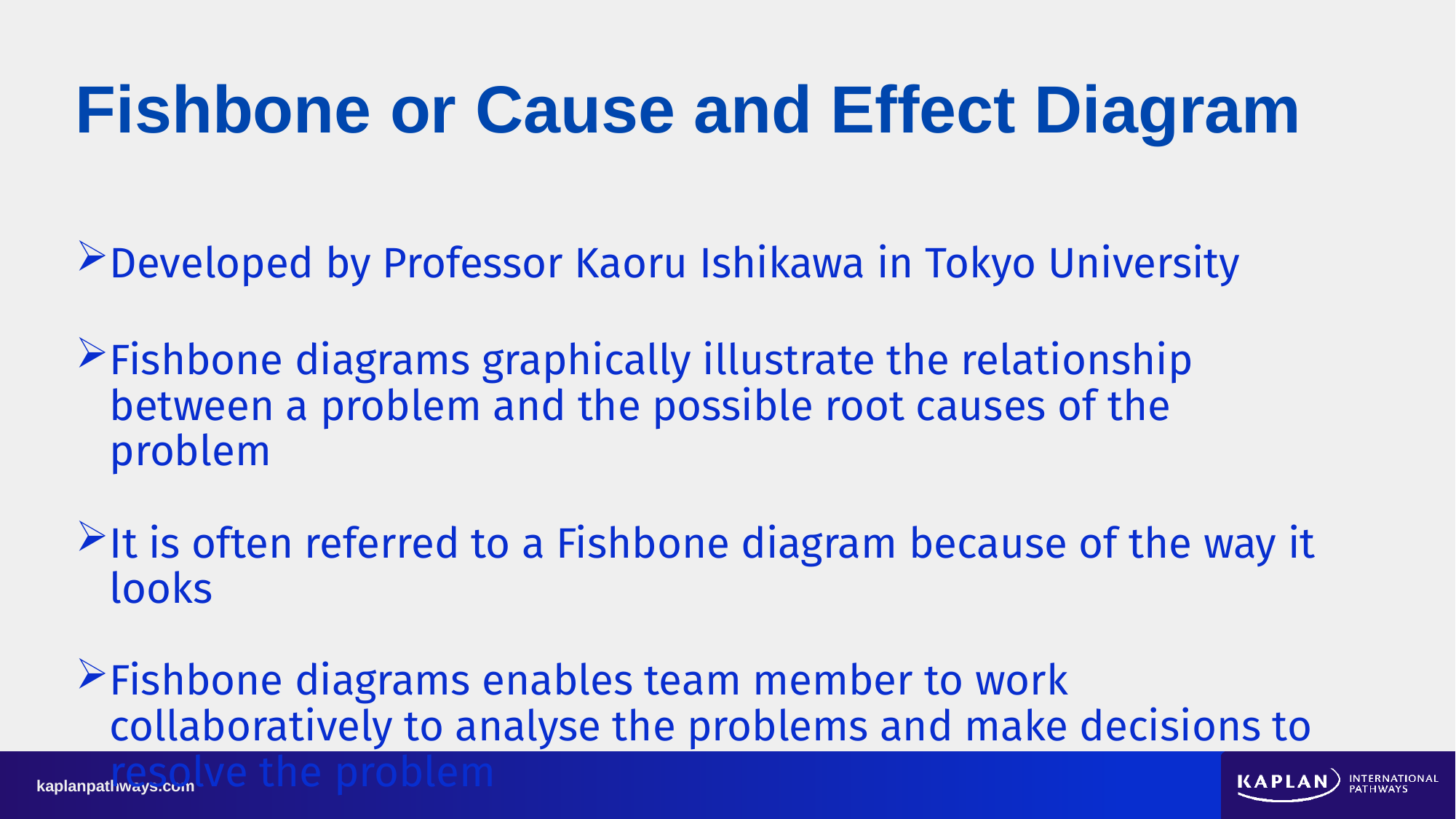

# Fishbone or Cause and Effect Diagram
Developed by Professor Kaoru Ishikawa in Tokyo University
Fishbone diagrams graphically illustrate the relationship between a problem and the possible root causes of the problem
It is often referred to a Fishbone diagram because of the way it looks
Fishbone diagrams enables team member to work collaboratively to analyse the problems and make decisions to resolve the problem